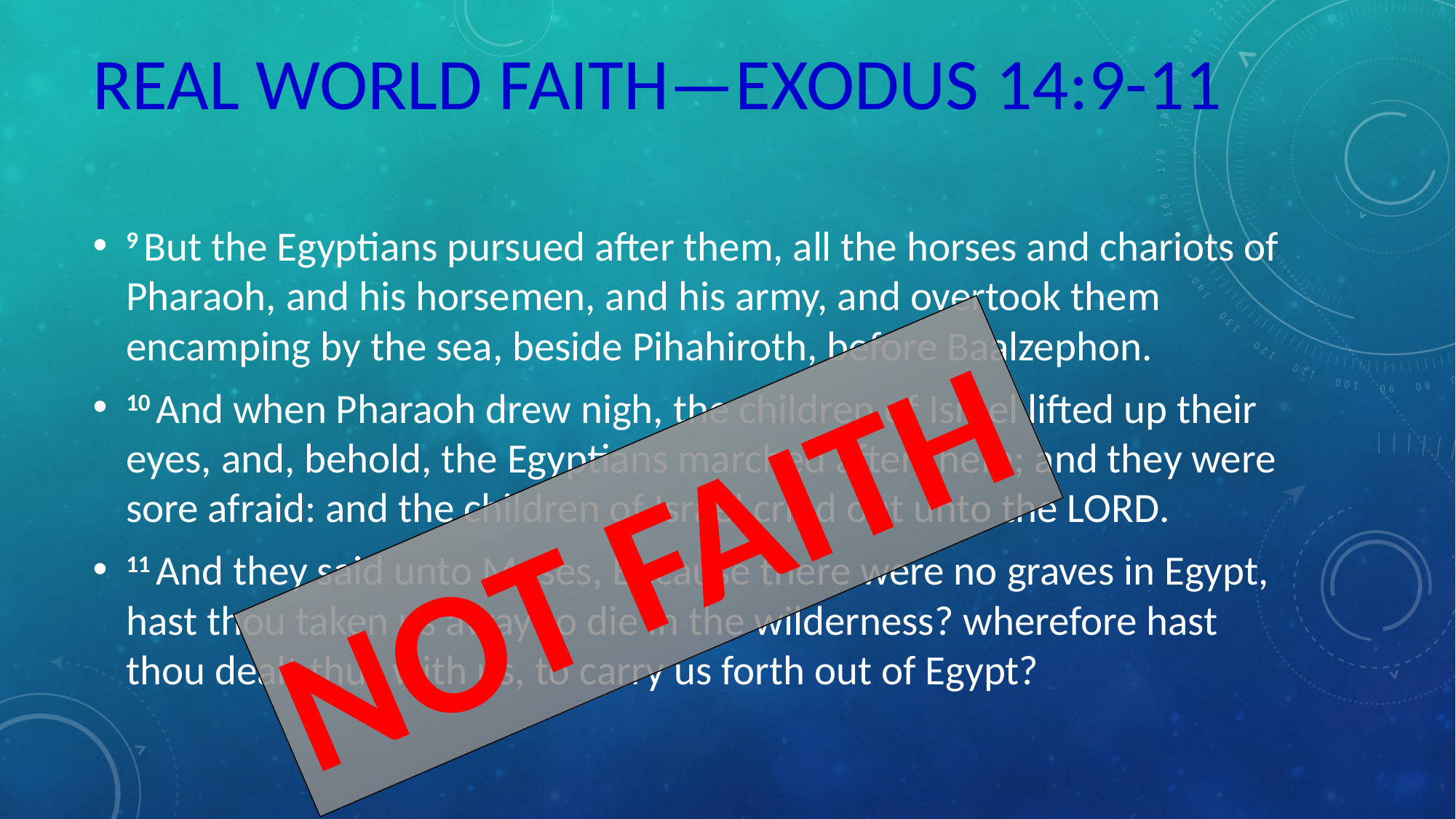

# Real World Faith—Exodus 14:9-11
9 But the Egyptians pursued after them, all the horses and chariots of Pharaoh, and his horsemen, and his army, and overtook them encamping by the sea, beside Pihahiroth, before Baalzephon.
10 And when Pharaoh drew nigh, the children of Israel lifted up their eyes, and, behold, the Egyptians marched after them; and they were sore afraid: and the children of Israel cried out unto the Lord.
11 And they said unto Moses, Because there were no graves in Egypt, hast thou taken us away to die in the wilderness? wherefore hast thou dealt thus with us, to carry us forth out of Egypt?

NOT FAITH